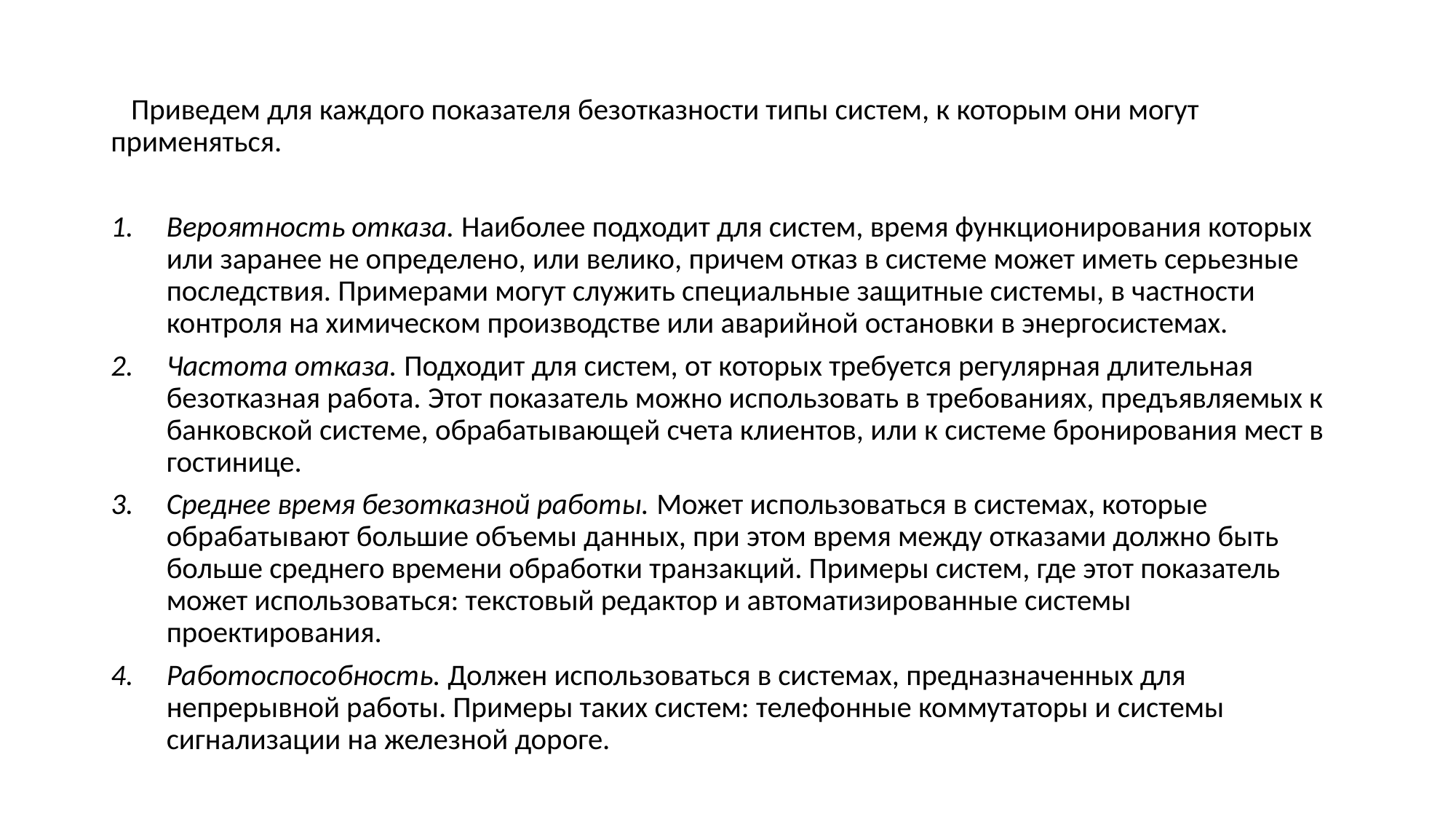

Приведем для каждого показателя безотказности типы систем, к которым они могут применяться.

Вероятность отказа. Наиболее подходит для систем, время функционирования которых или заранее не определено, или велико, причем отказ в системе может иметь серьезные последствия. Примерами могут служить специальные защитные системы, в частности контроля на химическом производстве или аварийной остановки в энергосистемах.
Частота отказа. Подходит для систем, от которых требуется регулярная длительная безотказная работа. Этот показатель можно использовать в требованиях, предъявляемых к банковской системе, обрабатывающей счета клиентов, или к системе бронирования мест в гостинице.
Среднее время безотказной работы. Может использоваться в системах, которые обрабатывают большие объемы данных, при этом время между отказами должно быть больше среднего времени обработки транзакций. Примеры систем, где этот показатель может использоваться: текстовый редактор и автоматизированные системы проектирования.
Работоспособность. Должен использоваться в системах, предназначенных для непрерывной работы. Примеры таких систем: телефонные коммутаторы и системы сигнализации на железной дороге.